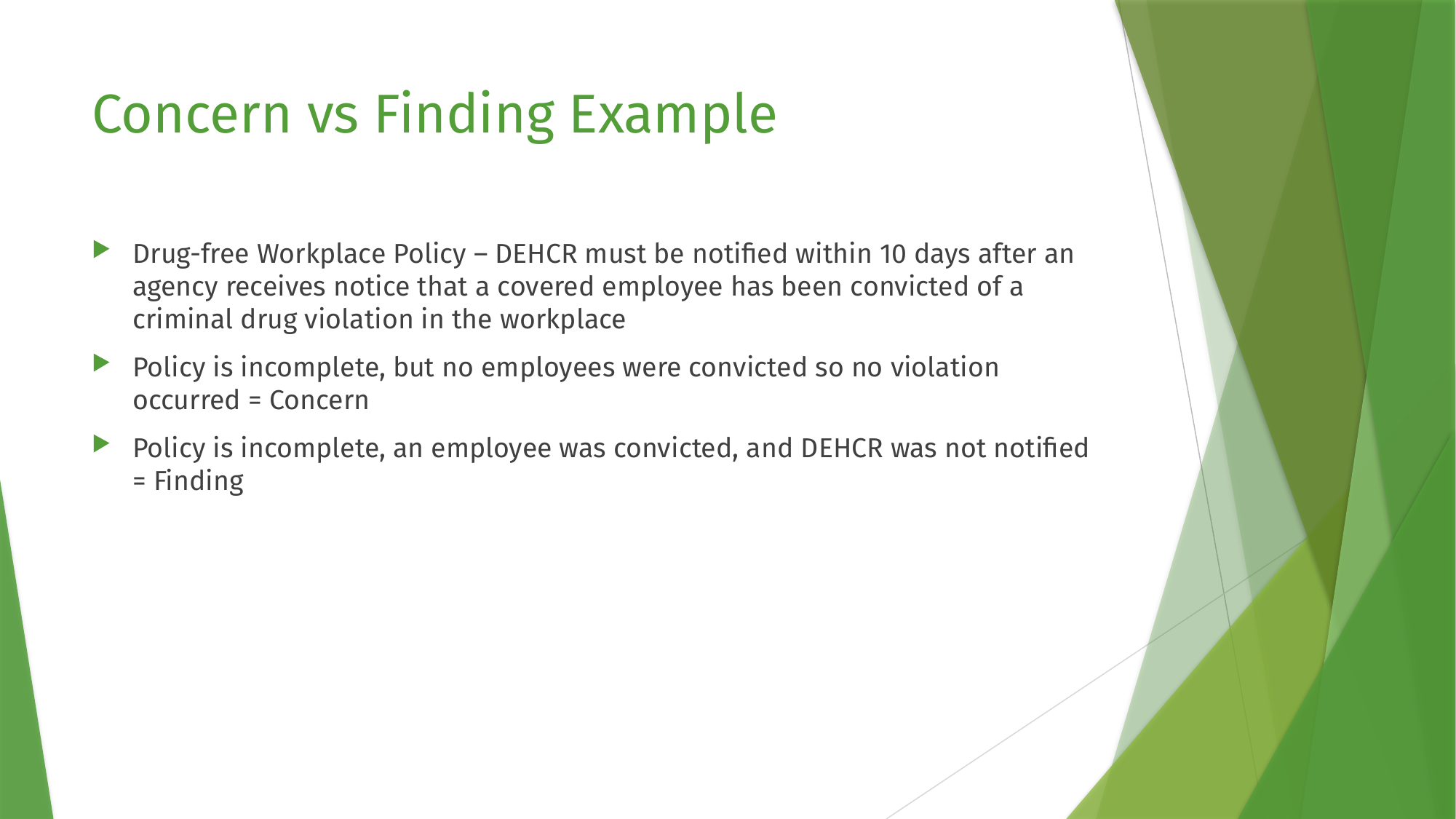

# Concern vs Finding Example
Drug-free Workplace Policy – DEHCR must be notified within 10 days after an agency receives notice that a covered employee has been convicted of a criminal drug violation in the workplace
Policy is incomplete, but no employees were convicted so no violation occurred = Concern
Policy is incomplete, an employee was convicted, and DEHCR was not notified = Finding